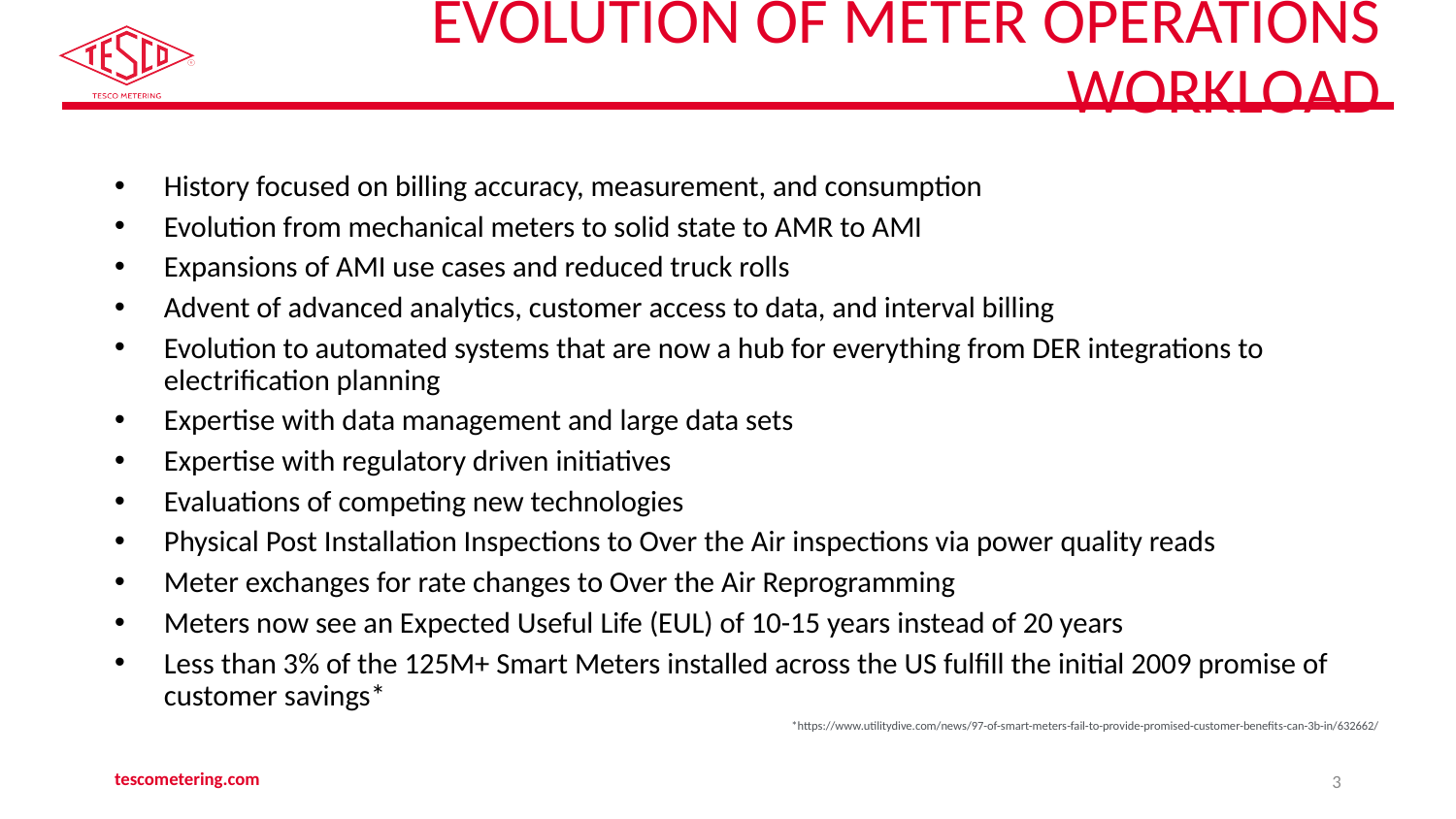

# Evolution of Meter Operations Workload
History focused on billing accuracy, measurement, and consumption
Evolution from mechanical meters to solid state to AMR to AMI
Expansions of AMI use cases and reduced truck rolls
Advent of advanced analytics, customer access to data, and interval billing
Evolution to automated systems that are now a hub for everything from DER integrations to     electrification planning
Expertise with data management and large data sets
Expertise with regulatory driven initiatives
Evaluations of competing new technologies
Physical Post Installation Inspections to Over the Air inspections via power quality reads
Meter exchanges for rate changes to Over the Air Reprogramming
Meters now see an Expected Useful Life (EUL) of 10-15 years instead of 20 years
Less than 3% of the 125M+ Smart Meters installed across the US fulfill the initial 2009 promise of customer savings*
*https://www.utilitydive.com/news/97-of-smart-meters-fail-to-provide-promised-customer-benefits-can-3b-in/632662/
tescometering.com
3